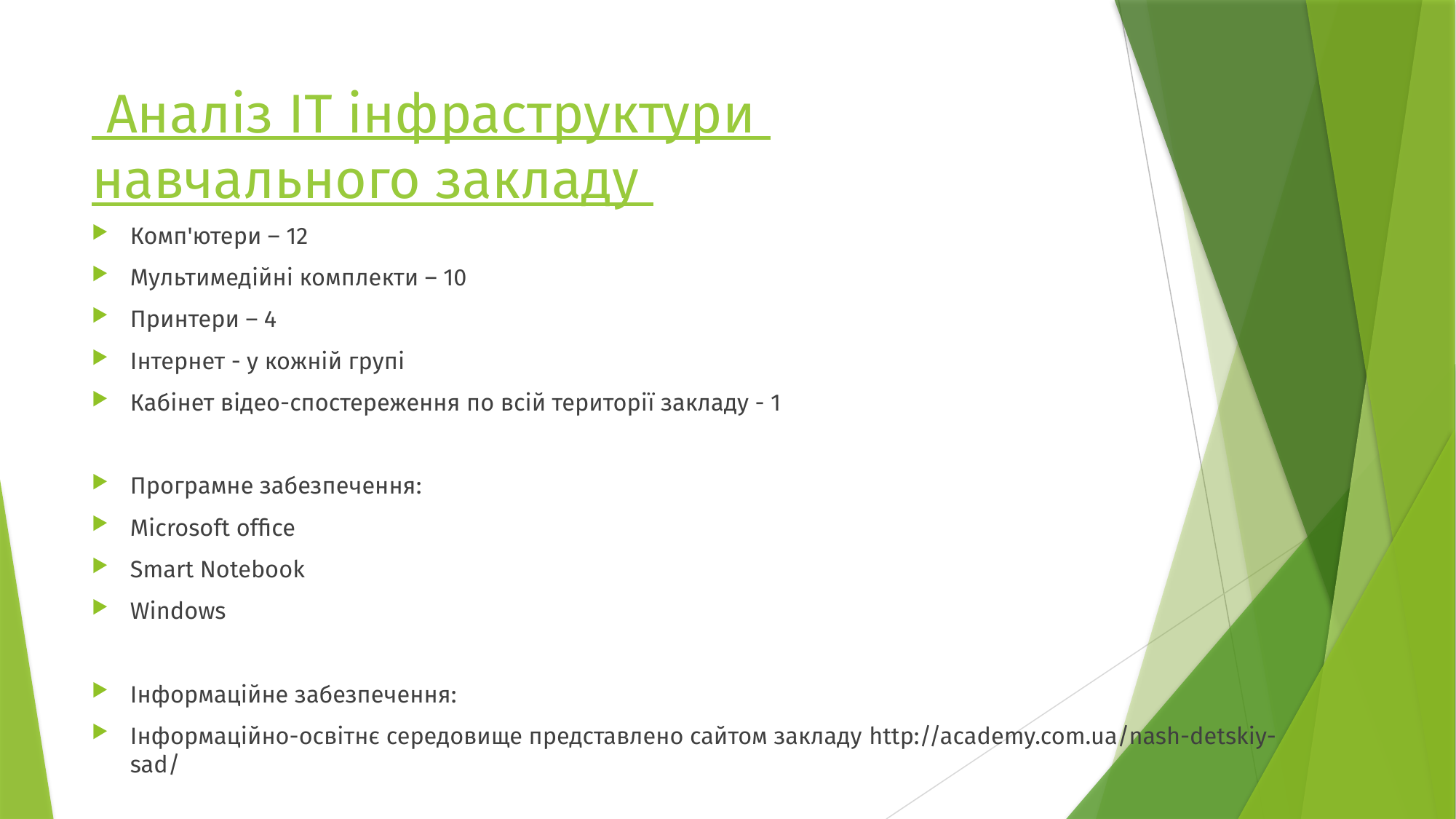

# Аналіз ІТ інфраструктури навчального закладу
Комп'ютери – 12
Мультимедійні комплекти – 10
Принтери – 4
Інтернет - у кожній групі
Кабінет відео-спостереження по всій території закладу - 1

Програмне забезпечення:
Microsoft office
Smart Notebook
Windows

Інформаційне забезпечення:
Інформаційно-освітнє середовище представлено сайтом закладу http://academy.com.ua/nash-detskiy-sad/